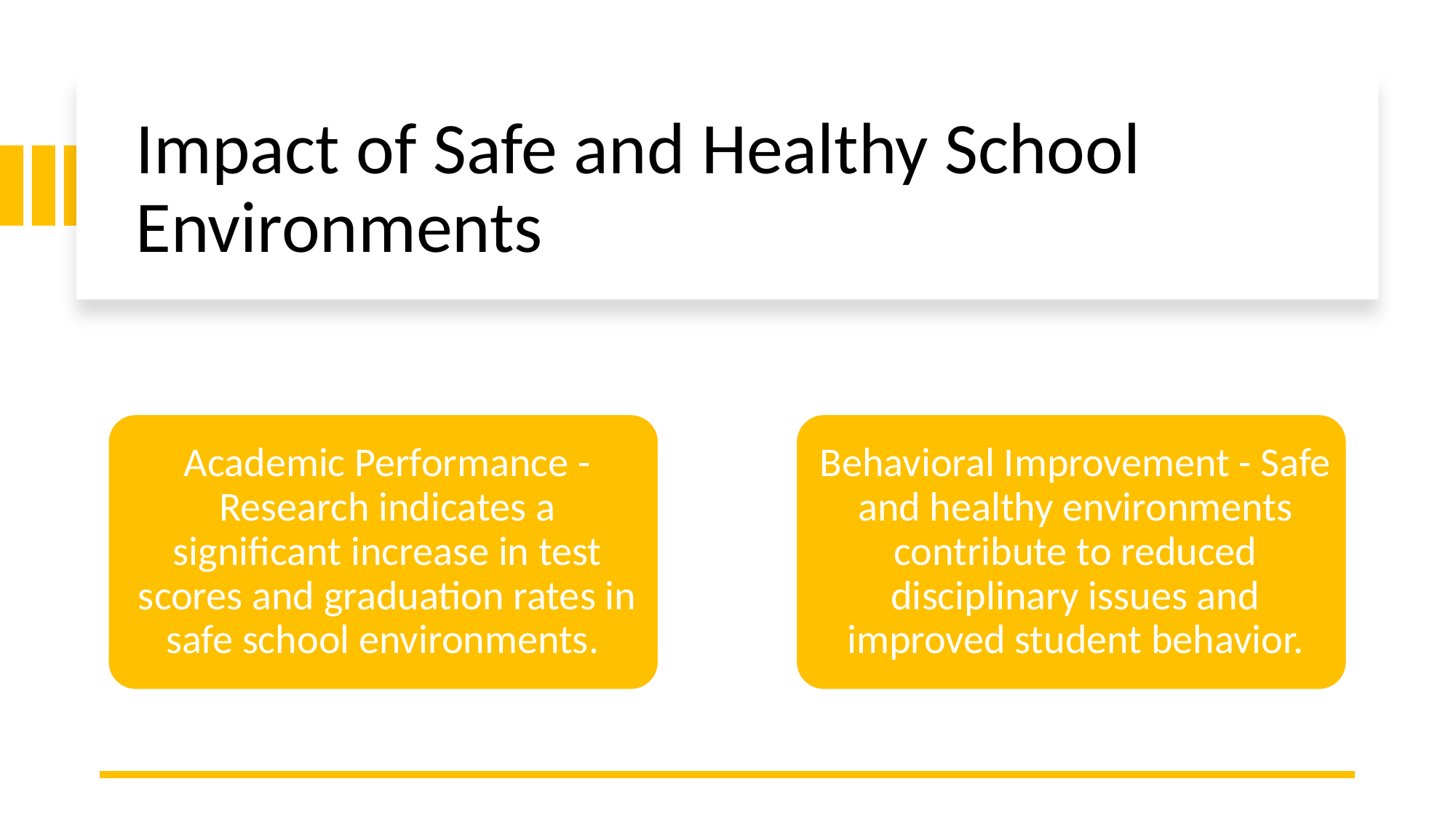

# Impact of Safe and Healthy School Environments

Academic Performance - Research indicates a significant increase in test scores and graduation rates in safe school environments.
Behavioral Improvement - Safe and healthy environments contribute to reduced disciplinary issues and improved student behavior.